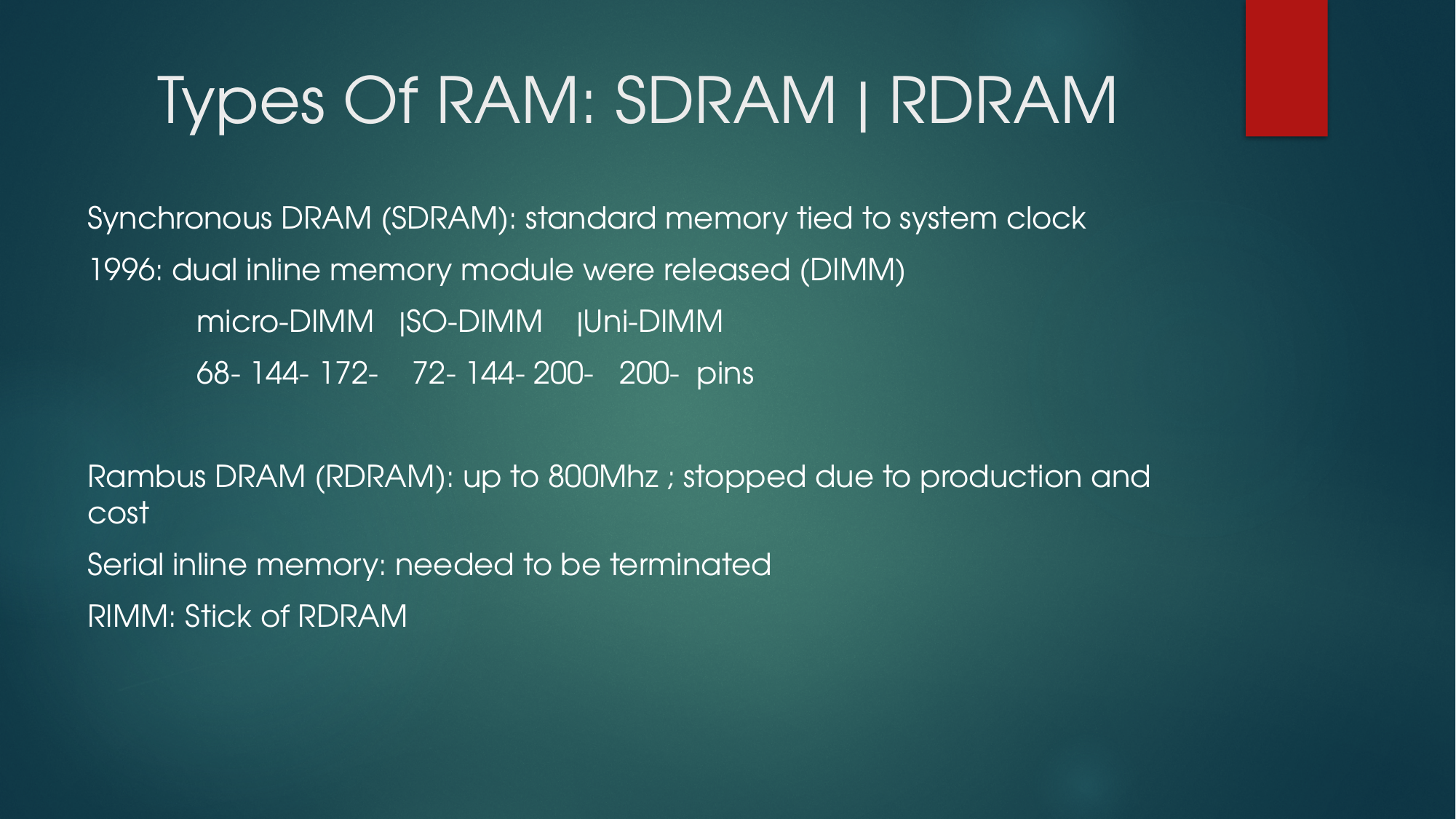

# Types Of RAM: SDRAM | RDRAM
Synchronous DRAM (SDRAM): standard memory tied to system clock
1996: dual inline memory module were released (DIMM)
	micro-DIMM   |SO-DIMM    |Uni-DIMM
	68- 144- 172-    72- 144- 200-   200-  pins

Rambus DRAM (RDRAM): up to 800Mhz ; stopped due to production and cost
Serial inline memory: needed to be terminated
RIMM: Stick of RDRAM